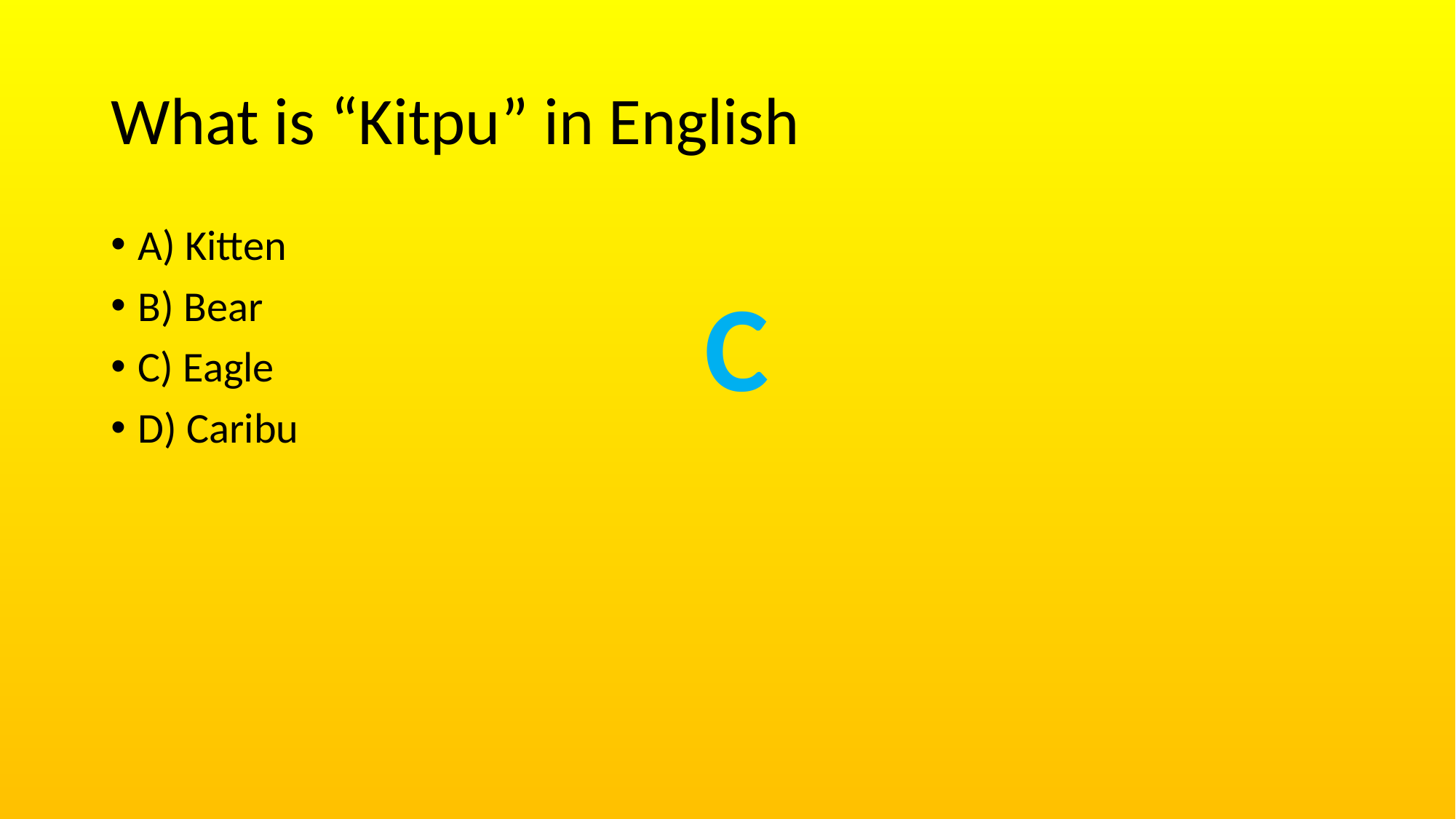

# What is “Kitpu” in English
A) Kitten
B) Bear
C) Eagle
D) Caribu
C